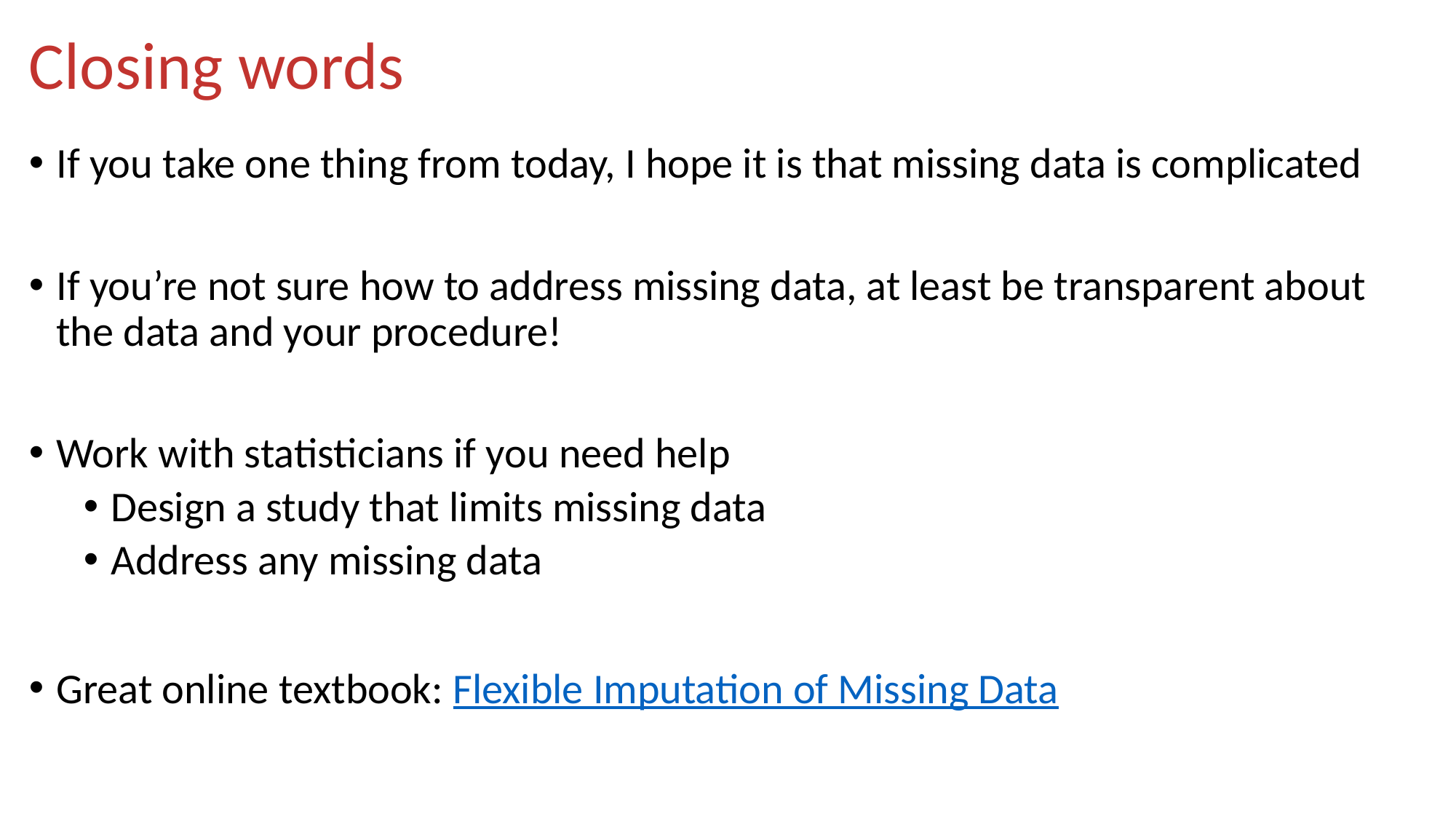

# Closing words
If you take one thing from today, I hope it is that missing data is complicated

If you’re not sure how to address missing data, at least be transparent about the data and your procedure!

Work with statisticians if you need help
Design a study that limits missing data
Address any missing data

Great online textbook: Flexible Imputation of Missing Data